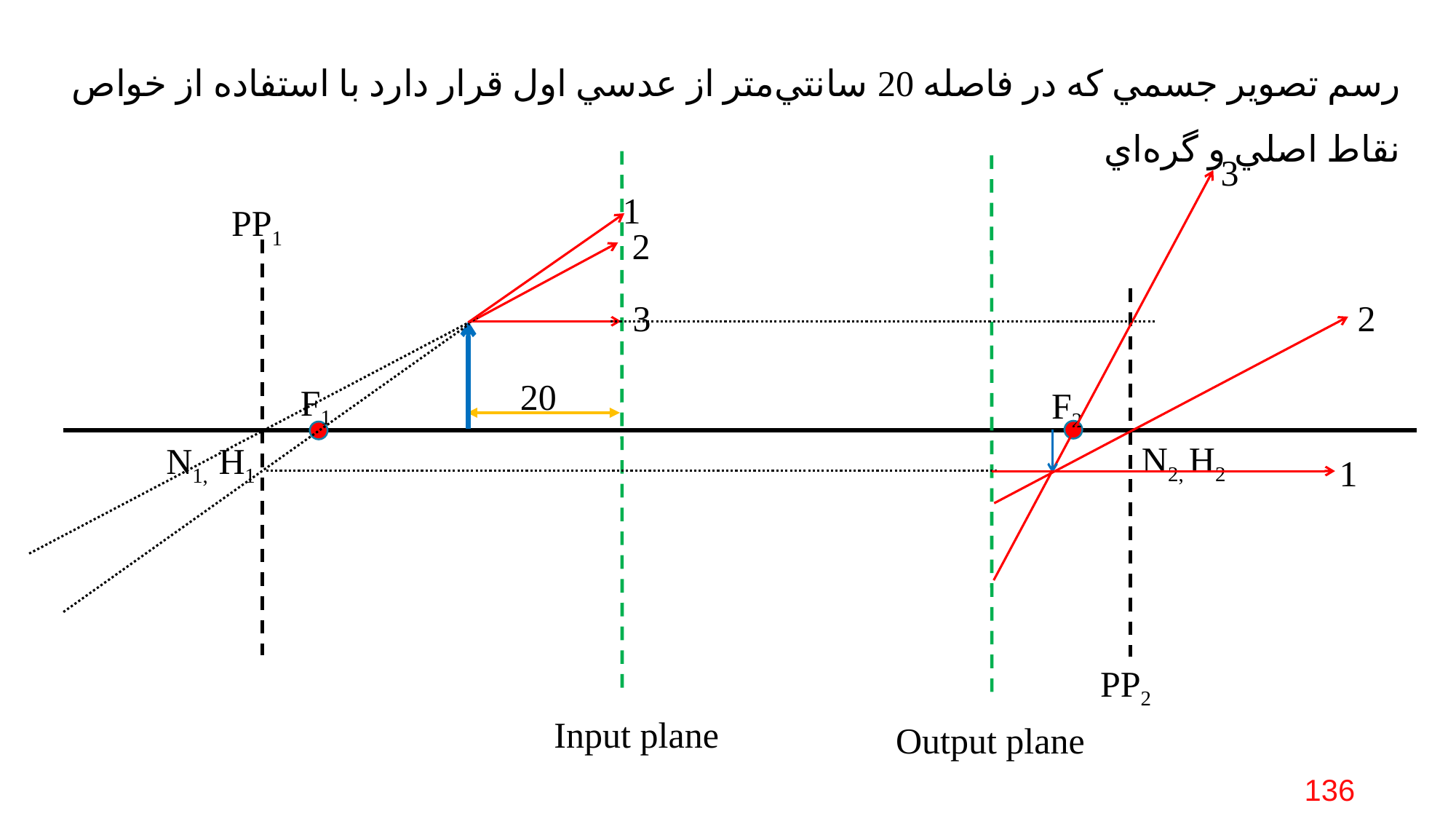

رسم تصوير جسمي كه در فاصله 20 سانتي‌متر از عدسي اول قرار دارد با استفاده از خواص نقاط اصلي و گره‌اي
3
1
PP1
F1
F2
N2, H2
N1,  H1

PP2
20
Input plane
Output plane
2
3
2
1
136